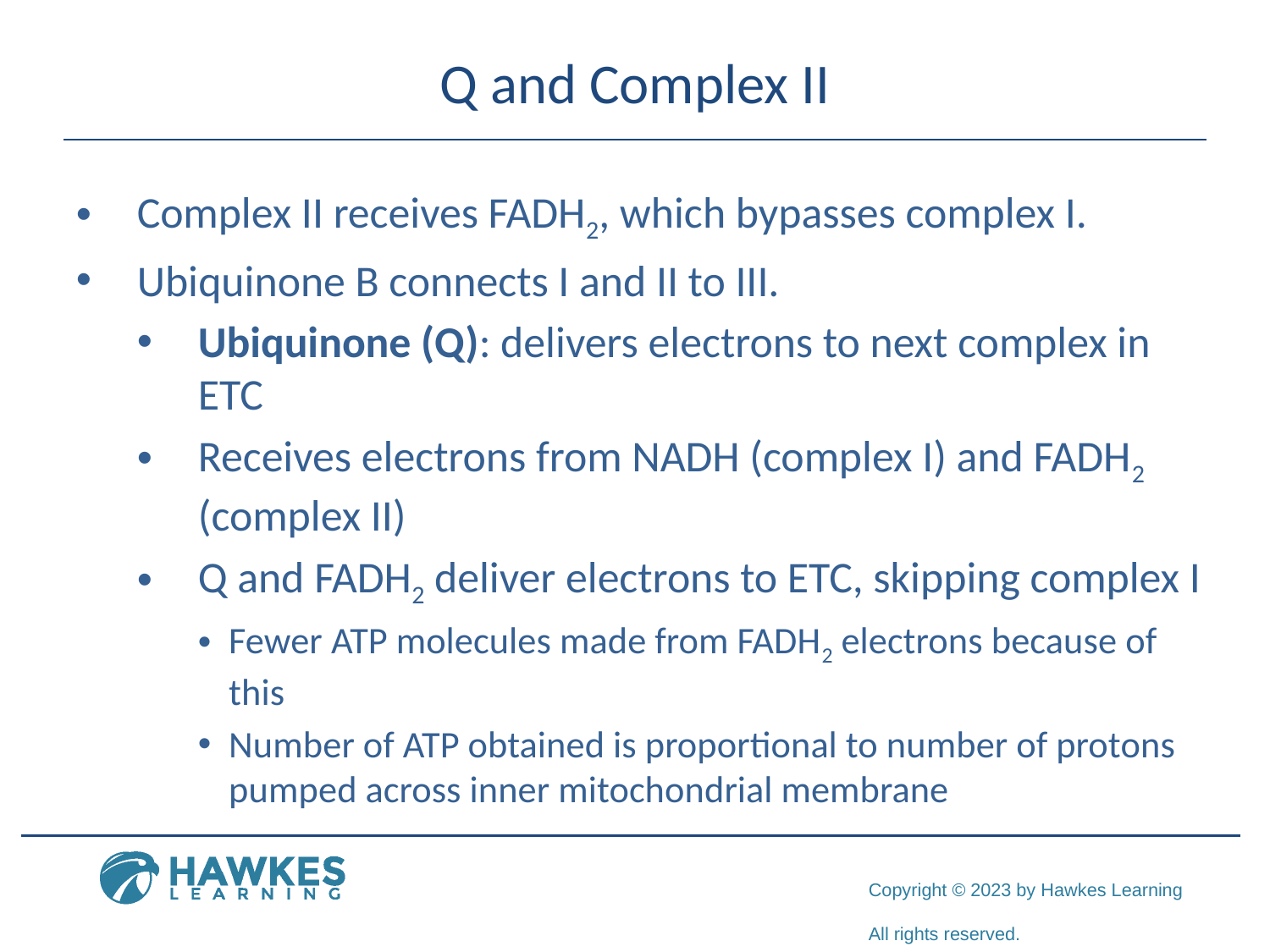

# Q and Complex II
Complex II receives FADH2, which bypasses complex I.
Ubiquinone B connects I and II to III.
Ubiquinone (Q): delivers electrons to next complex in ETC
Receives electrons from NADH (complex I) and FADH2 (complex II)
Q and FADH2 deliver electrons to ETC, skipping complex I
Fewer ATP molecules made from FADH2 electrons because of this
Number of ATP obtained is proportional to number of protons pumped across inner mitochondrial membrane